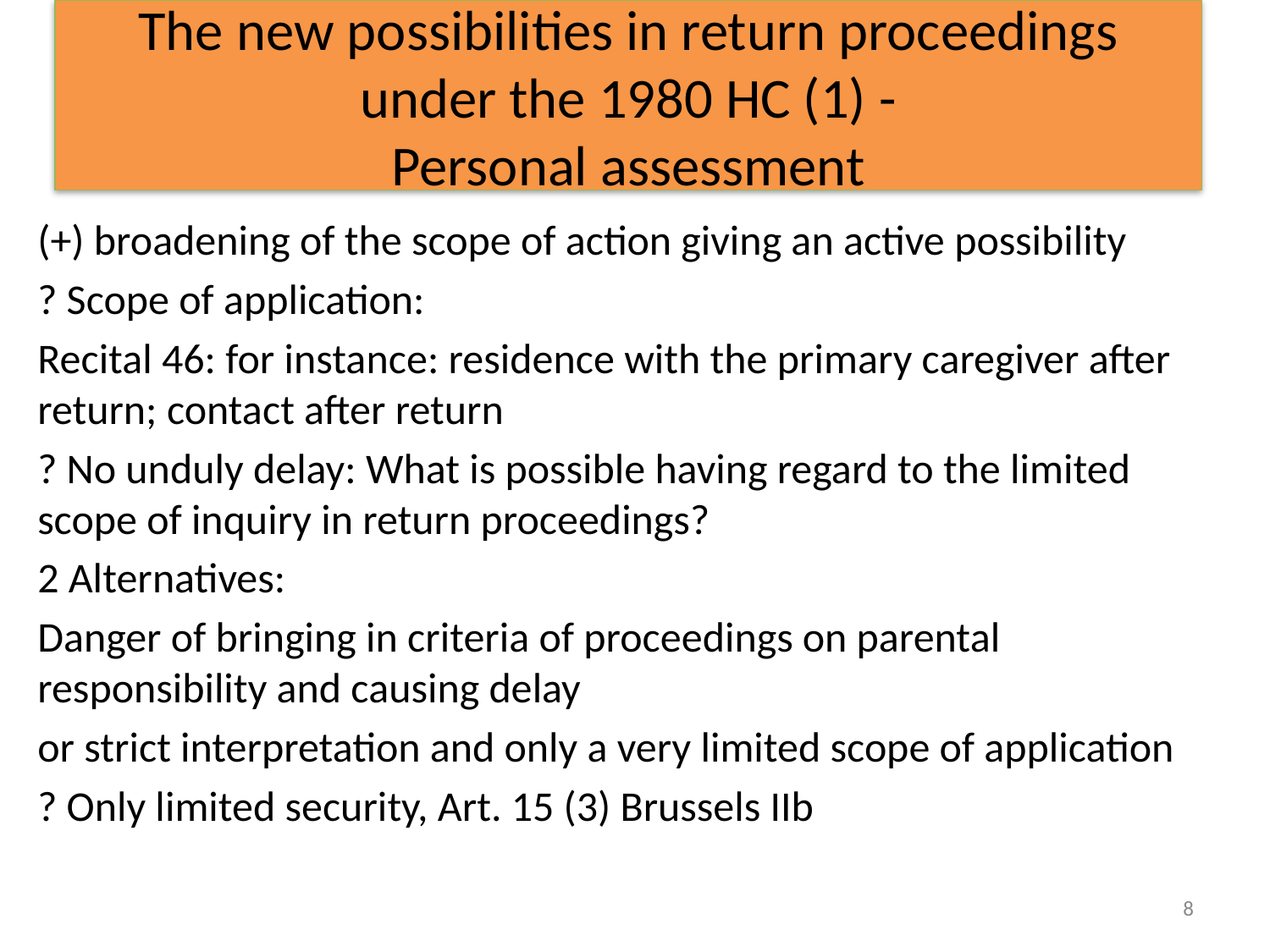

# The new possibilities in return proceedings under the 1980 HC (1) - Personal assessment
(+) broadening of the scope of action giving an active possibility
? Scope of application:
Recital 46: for instance: residence with the primary caregiver after return; contact after return
? No unduly delay: What is possible having regard to the limited scope of inquiry in return proceedings?
2 Alternatives:
Danger of bringing in criteria of proceedings on parental responsibility and causing delay
or strict interpretation and only a very limited scope of application
? Only limited security, Art. 15 (3) Brussels IIb
8